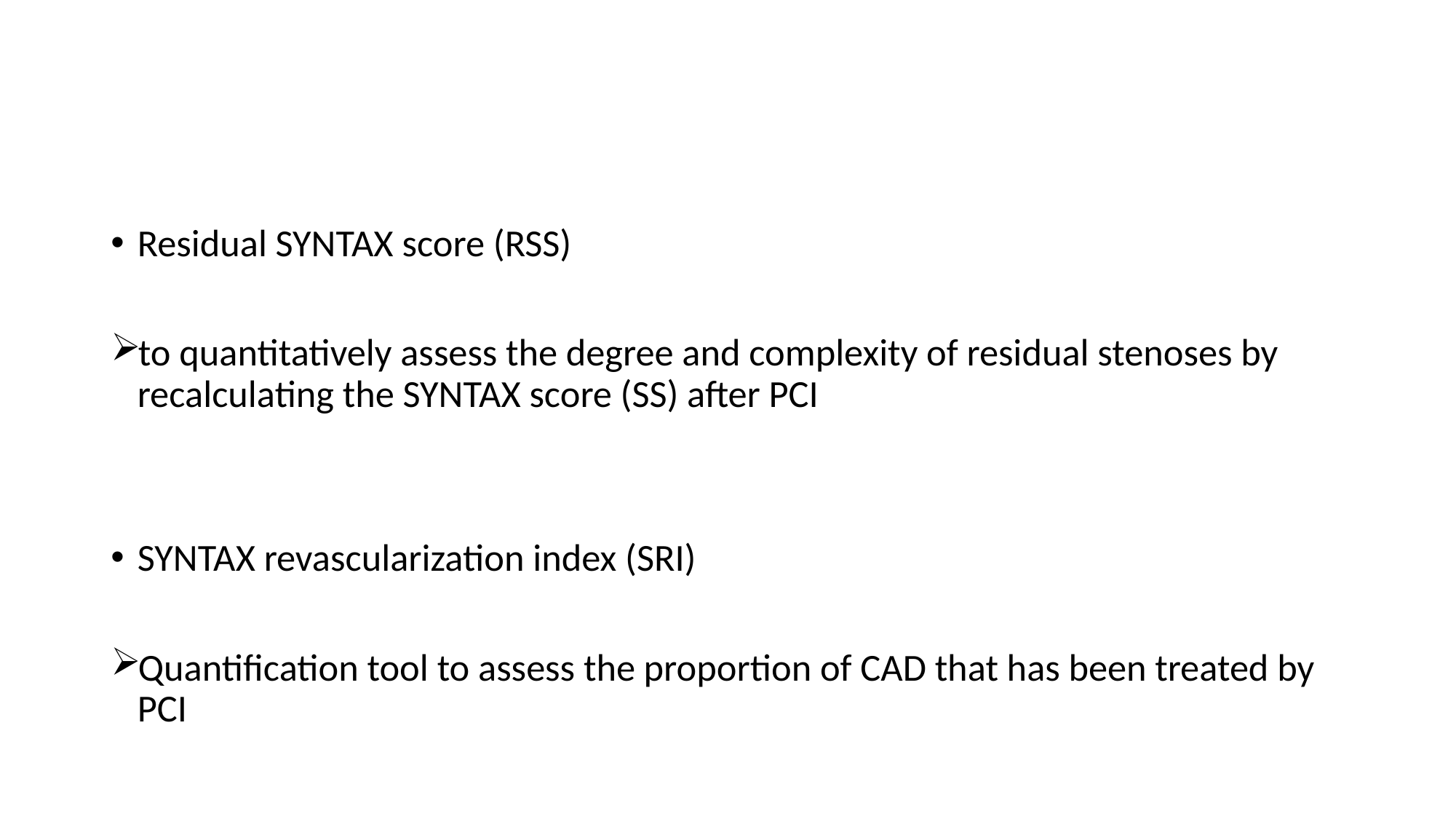

#
Residual SYNTAX score (RSS)

to quantitatively assess the degree and complexity of residual stenoses by recalculating the SYNTAX score (SS) after PCI

SYNTAX revascularization index (SRI)

Quantification tool to assess the proportion of CAD that has been treated by PCI